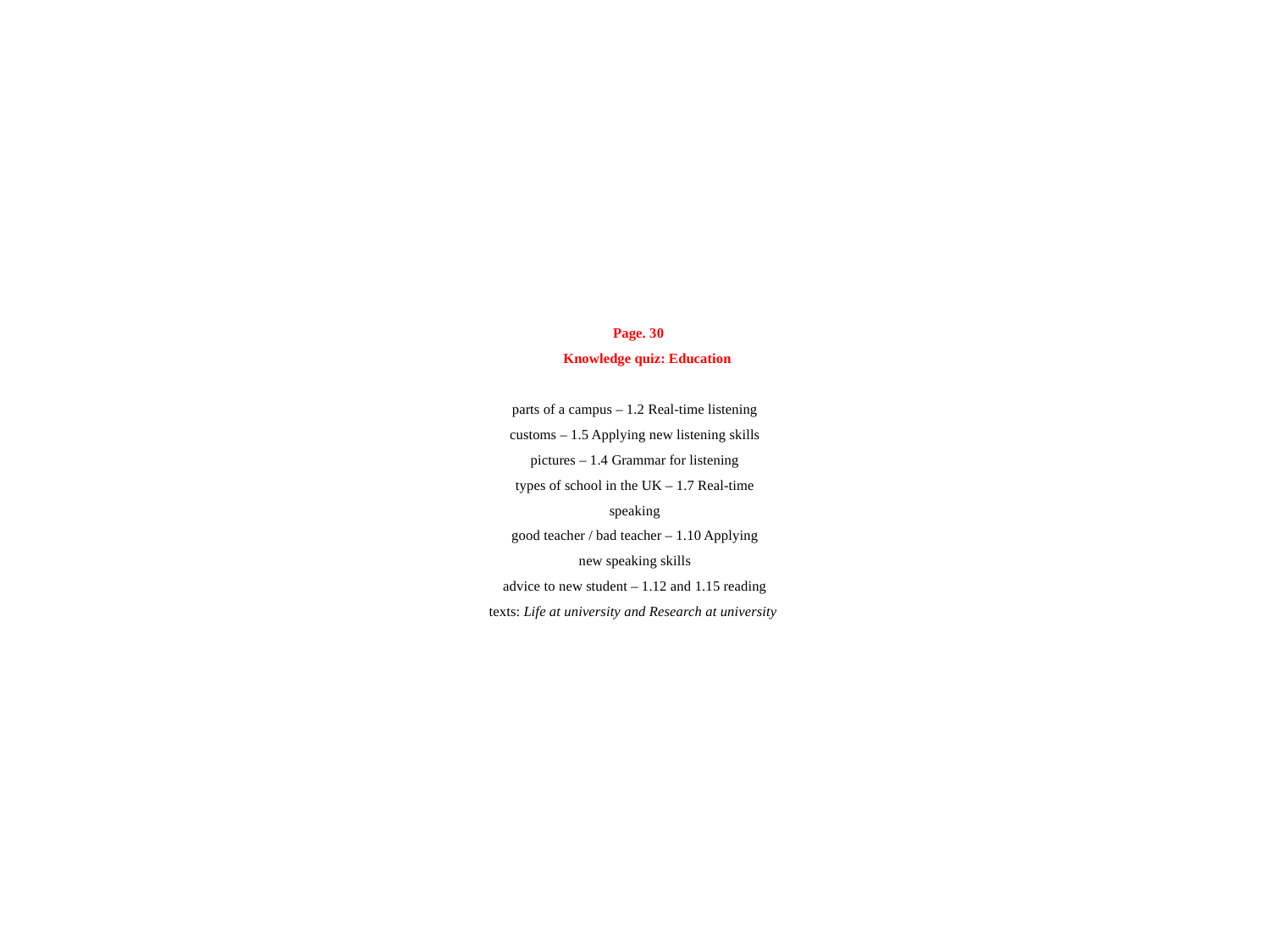

# Page. 30 Knowledge quiz: Education parts of a campus – 1.2 Real-time listening customs – 1.5 Applying new listening skills pictures – 1.4 Grammar for listening types of school in the UK – 1.7 Real-time speaking good teacher / bad teacher – 1.10 Applying new speaking skills advice to new student – 1.12 and 1.15 reading texts: Life at university and Research at university